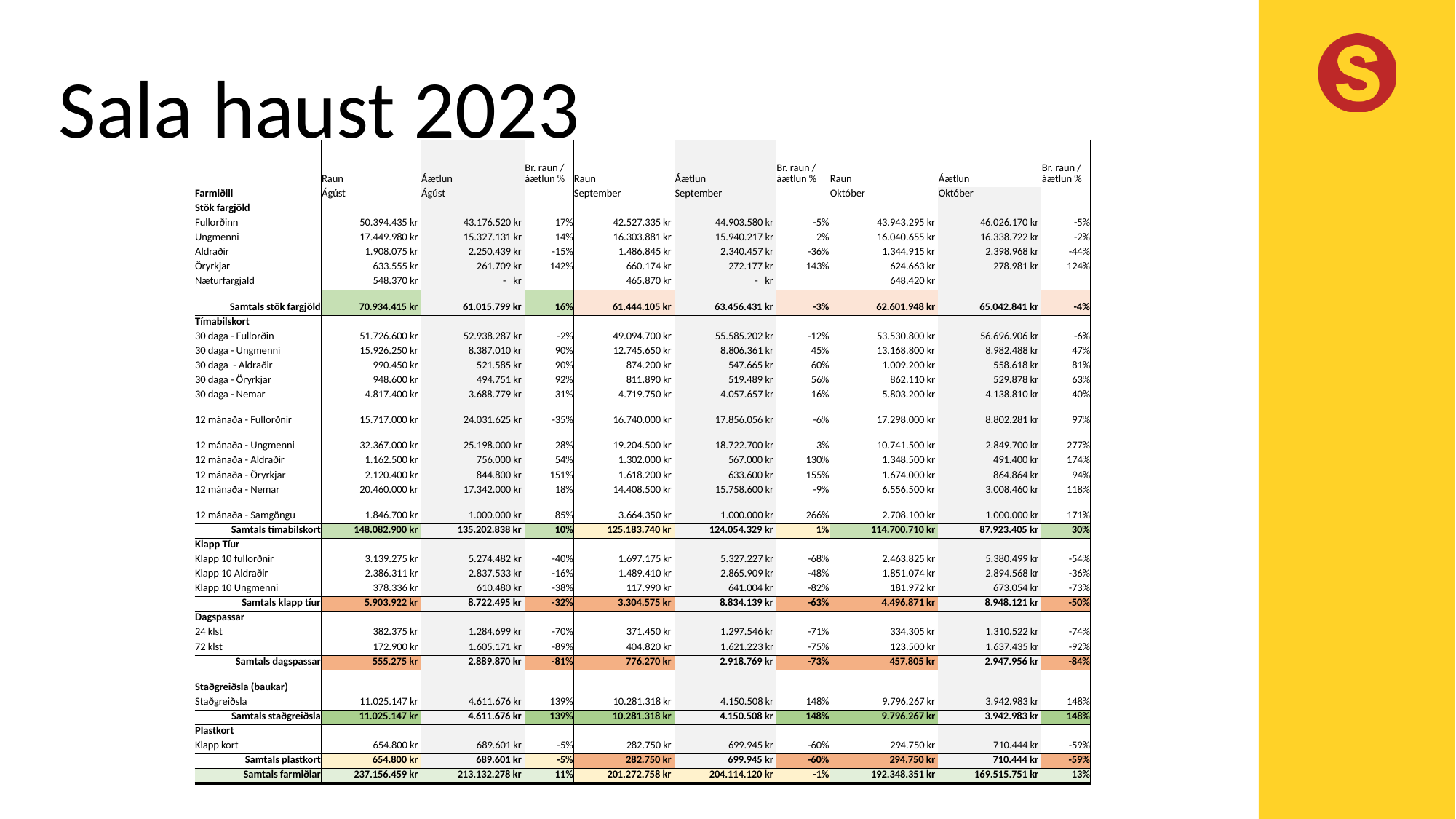

# Sala haust 2023
|  | Raun | Áætlun | Br. raun / áætlun % | Raun | Áætlun | Br. raun / áætlun % | Raun | Áætlun | Br. raun / áætlun % |
| --- | --- | --- | --- | --- | --- | --- | --- | --- | --- |
| Farmiðill | Ágúst | Ágúst |  | September | September |  | Október | Október |  |
| Stök fargjöld |  |  |  |  |  |  |  |  |  |
| Fullorðinn | 50.394.435 kr | 43.176.520 kr | 17% | 42.527.335 kr | 44.903.580 kr | -5% | 43.943.295 kr | 46.026.170 kr | -5% |
| Ungmenni | 17.449.980 kr | 15.327.131 kr | 14% | 16.303.881 kr | 15.940.217 kr | 2% | 16.040.655 kr | 16.338.722 kr | -2% |
| Aldraðir | 1.908.075 kr | 2.250.439 kr | -15% | 1.486.845 kr | 2.340.457 kr | -36% | 1.344.915 kr | 2.398.968 kr | -44% |
| Öryrkjar | 633.555 kr | 261.709 kr | 142% | 660.174 kr | 272.177 kr | 143% | 624.663 kr | 278.981 kr | 124% |
| Næturfargjald | 548.370 kr | - kr |  | 465.870 kr | - kr |  | 648.420 kr |  |  |
| Samtals stök fargjöld | 70.934.415 kr | 61.015.799 kr | 16% | 61.444.105 kr | 63.456.431 kr | -3% | 62.601.948 kr | 65.042.841 kr | -4% |
| Tímabilskort |  |  |  |  |  |  |  |  |  |
| 30 daga - Fullorðin | 51.726.600 kr | 52.938.287 kr | -2% | 49.094.700 kr | 55.585.202 kr | -12% | 53.530.800 kr | 56.696.906 kr | -6% |
| 30 daga - Ungmenni | 15.926.250 kr | 8.387.010 kr | 90% | 12.745.650 kr | 8.806.361 kr | 45% | 13.168.800 kr | 8.982.488 kr | 47% |
| 30 daga - Aldraðir | 990.450 kr | 521.585 kr | 90% | 874.200 kr | 547.665 kr | 60% | 1.009.200 kr | 558.618 kr | 81% |
| 30 daga - Öryrkjar | 948.600 kr | 494.751 kr | 92% | 811.890 kr | 519.489 kr | 56% | 862.110 kr | 529.878 kr | 63% |
| 30 daga - Nemar | 4.817.400 kr | 3.688.779 kr | 31% | 4.719.750 kr | 4.057.657 kr | 16% | 5.803.200 kr | 4.138.810 kr | 40% |
| 12 mánaða - Fullorðnir | 15.717.000 kr | 24.031.625 kr | -35% | 16.740.000 kr | 17.856.056 kr | -6% | 17.298.000 kr | 8.802.281 kr | 97% |
| 12 mánaða - Ungmenni | 32.367.000 kr | 25.198.000 kr | 28% | 19.204.500 kr | 18.722.700 kr | 3% | 10.741.500 kr | 2.849.700 kr | 277% |
| 12 mánaða - Aldraðir | 1.162.500 kr | 756.000 kr | 54% | 1.302.000 kr | 567.000 kr | 130% | 1.348.500 kr | 491.400 kr | 174% |
| 12 mánaða - Öryrkjar | 2.120.400 kr | 844.800 kr | 151% | 1.618.200 kr | 633.600 kr | 155% | 1.674.000 kr | 864.864 kr | 94% |
| 12 mánaða - Nemar | 20.460.000 kr | 17.342.000 kr | 18% | 14.408.500 kr | 15.758.600 kr | -9% | 6.556.500 kr | 3.008.460 kr | 118% |
| 12 mánaða - Samgöngu | 1.846.700 kr | 1.000.000 kr | 85% | 3.664.350 kr | 1.000.000 kr | 266% | 2.708.100 kr | 1.000.000 kr | 171% |
| Samtals tímabilskort | 148.082.900 kr | 135.202.838 kr | 10% | 125.183.740 kr | 124.054.329 kr | 1% | 114.700.710 kr | 87.923.405 kr | 30% |
| Klapp Tíur |  |  |  |  |  |  |  |  |  |
| Klapp 10 fullorðnir | 3.139.275 kr | 5.274.482 kr | -40% | 1.697.175 kr | 5.327.227 kr | -68% | 2.463.825 kr | 5.380.499 kr | -54% |
| Klapp 10 Aldraðir | 2.386.311 kr | 2.837.533 kr | -16% | 1.489.410 kr | 2.865.909 kr | -48% | 1.851.074 kr | 2.894.568 kr | -36% |
| Klapp 10 Ungmenni | 378.336 kr | 610.480 kr | -38% | 117.990 kr | 641.004 kr | -82% | 181.972 kr | 673.054 kr | -73% |
| Samtals klapp tíur | 5.903.922 kr | 8.722.495 kr | -32% | 3.304.575 kr | 8.834.139 kr | -63% | 4.496.871 kr | 8.948.121 kr | -50% |
| Dagspassar |  |  |  |  |  |  |  |  |  |
| 24 klst | 382.375 kr | 1.284.699 kr | -70% | 371.450 kr | 1.297.546 kr | -71% | 334.305 kr | 1.310.522 kr | -74% |
| 72 klst | 172.900 kr | 1.605.171 kr | -89% | 404.820 kr | 1.621.223 kr | -75% | 123.500 kr | 1.637.435 kr | -92% |
| Samtals dagspassar | 555.275 kr | 2.889.870 kr | -81% | 776.270 kr | 2.918.769 kr | -73% | 457.805 kr | 2.947.956 kr | -84% |
| Staðgreiðsla (baukar) |  |  |  |  |  |  |  |  |  |
| Staðgreiðsla | 11.025.147 kr | 4.611.676 kr | 139% | 10.281.318 kr | 4.150.508 kr | 148% | 9.796.267 kr | 3.942.983 kr | 148% |
| Samtals staðgreiðsla | 11.025.147 kr | 4.611.676 kr | 139% | 10.281.318 kr | 4.150.508 kr | 148% | 9.796.267 kr | 3.942.983 kr | 148% |
| Plastkort |  |  |  |  |  |  |  |  |  |
| Klapp kort | 654.800 kr | 689.601 kr | -5% | 282.750 kr | 699.945 kr | -60% | 294.750 kr | 710.444 kr | -59% |
| Samtals plastkort | 654.800 kr | 689.601 kr | -5% | 282.750 kr | 699.945 kr | -60% | 294.750 kr | 710.444 kr | -59% |
| Samtals farmiðlar | 237.156.459 kr | 213.132.278 kr | 11% | 201.272.758 kr | 204.114.120 kr | -1% | 192.348.351 kr | 169.515.751 kr | 13% |